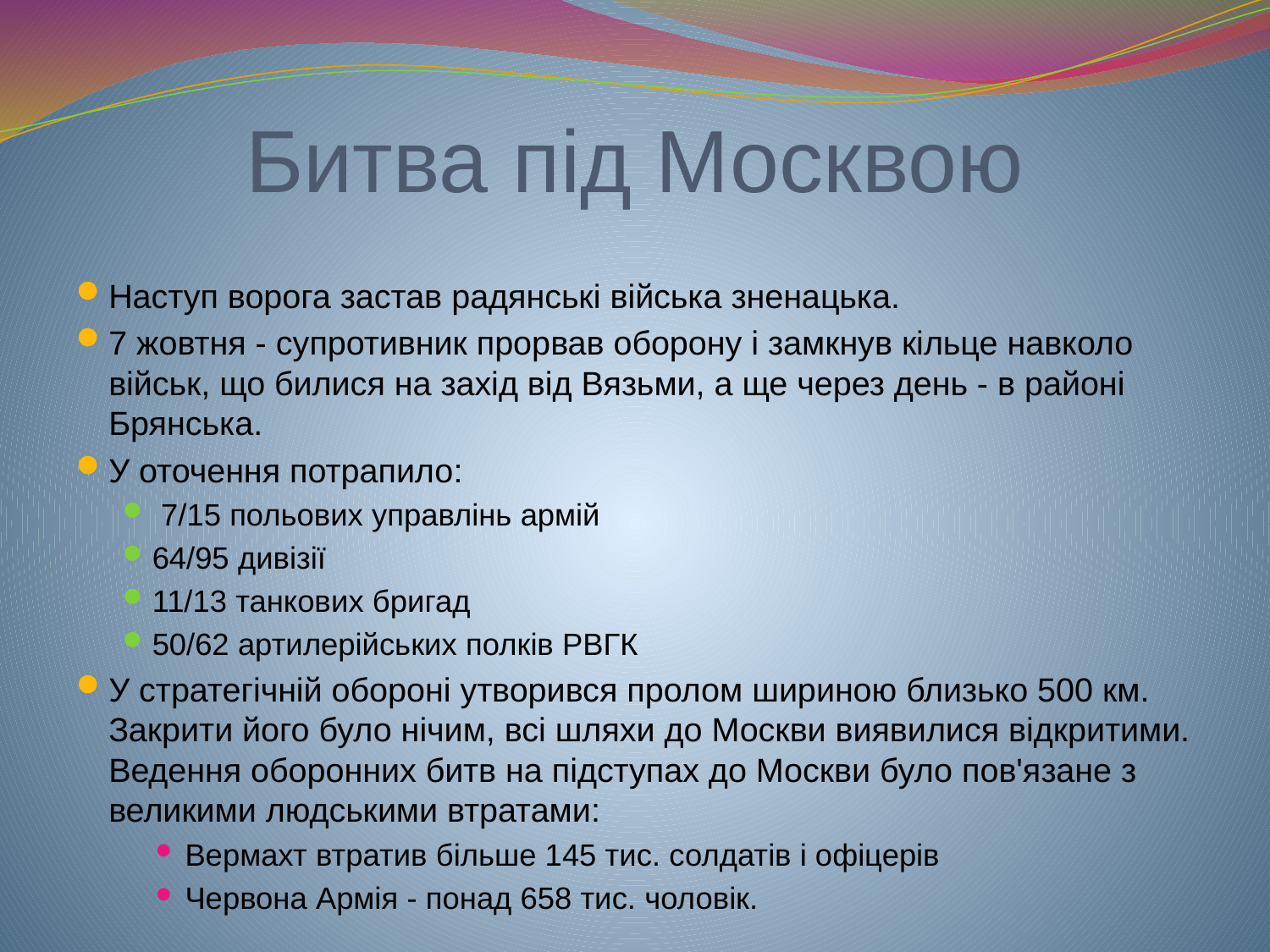

# Битва під Москвою
Наступ ворога застав радянські війська зненацька.
7 жовтня - супротивник прорвав оборону і замкнув кільце навколо військ, що билися на захід від Вязьми, а ще через день - в районі Брянська.
У оточення потрапило:
 7/15 польових управлінь армій
64/95 дивізії
11/13 танкових бригад
50/62 артилерійських полків РВГК
У стратегічній обороні утворився пролом шириною близько 500 км. Закрити його було нічим, всі шляхи до Москви виявилися відкритими. Ведення оборонних битв на підступах до Москви було пов'язане з великими людськими втратами:
Вермахт втратив більше 145 тис. солдатів і офіцерів
Червона Армія - понад 658 тис. чоловік.